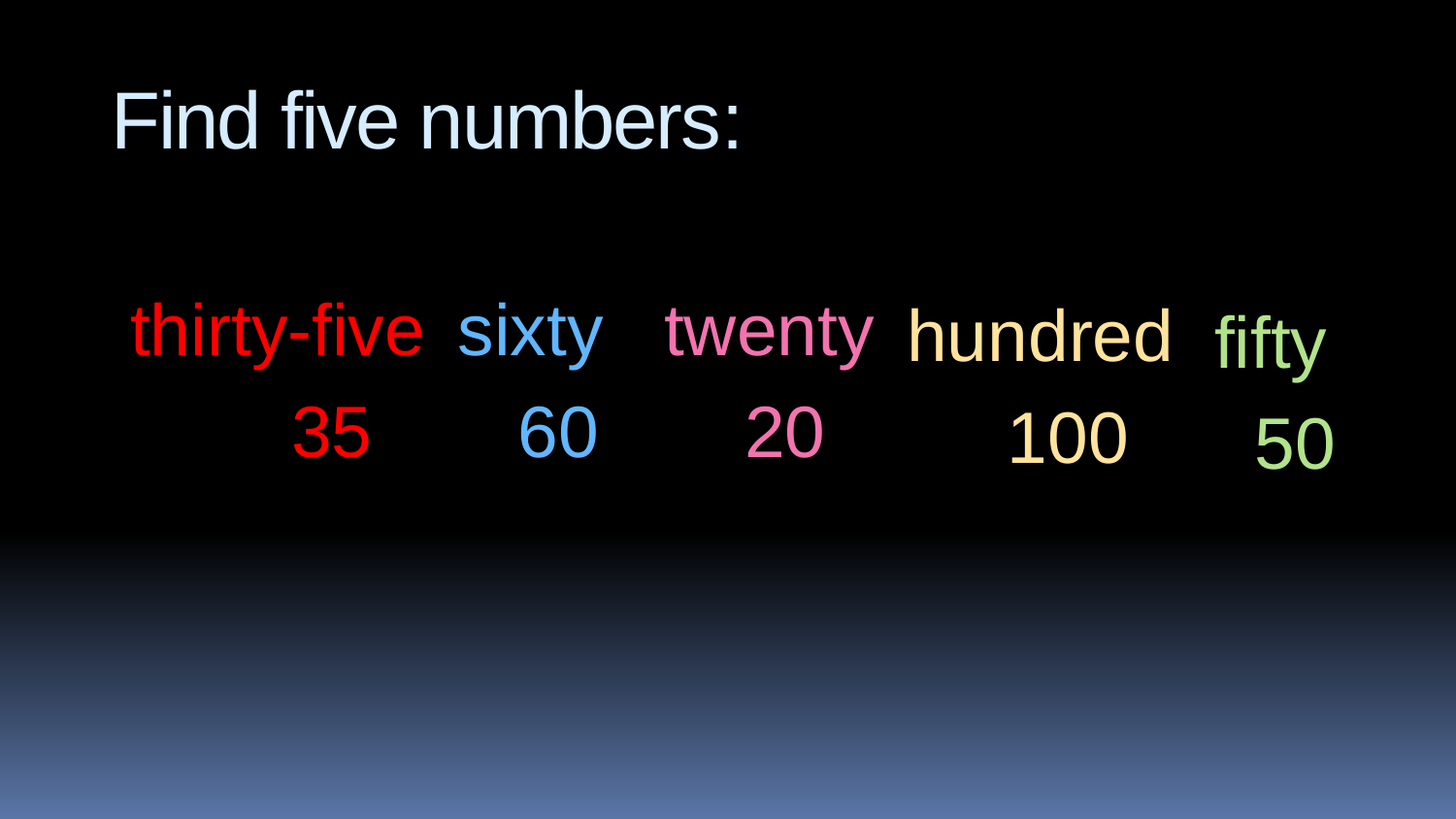

Find five numbers:
 thirty-five
         35
 sixty
    60
 twenty
     20
 hundred
      100
fifty
  50